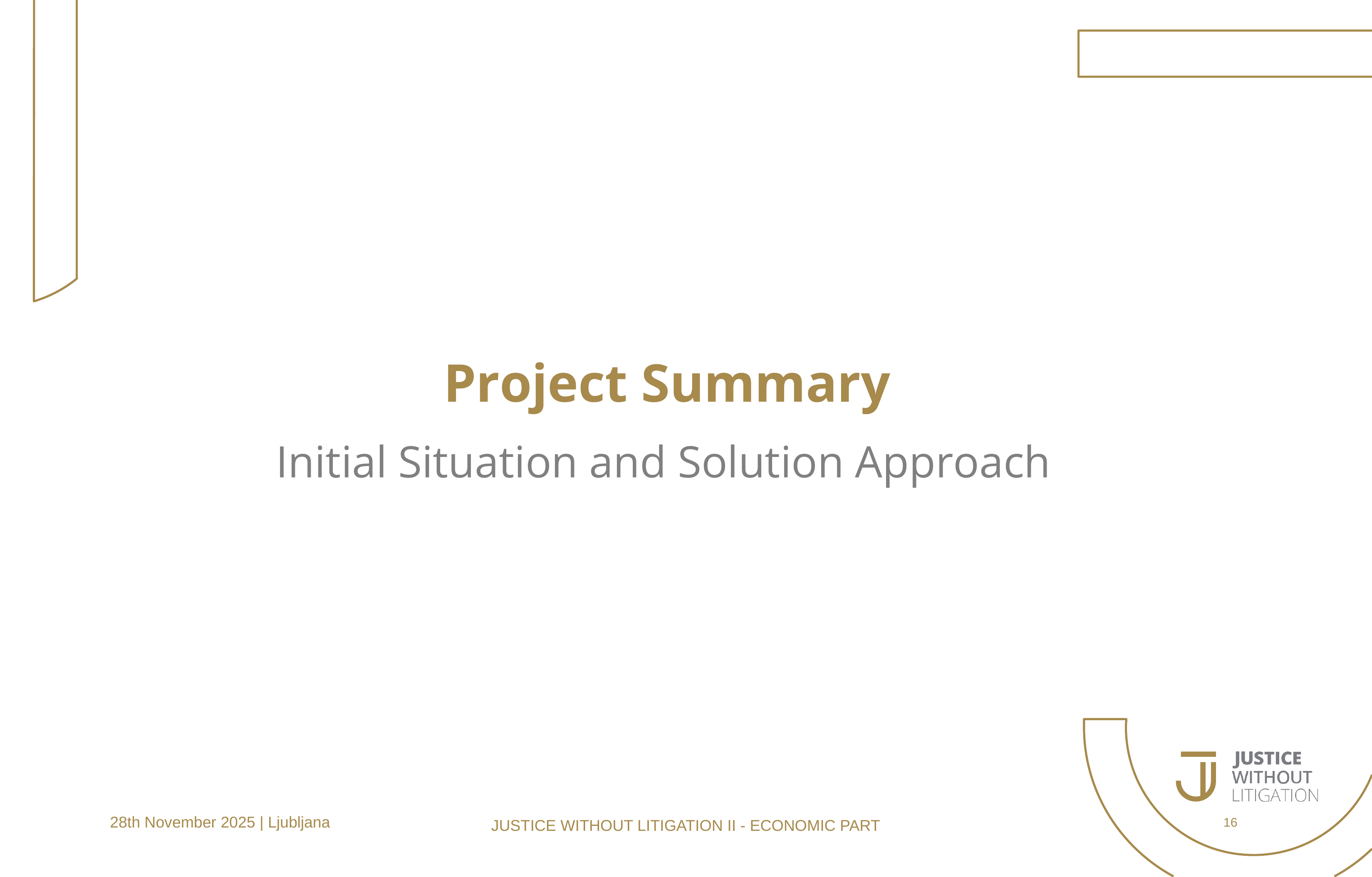

# Project Summary
Initial Situation and Solution Approach
28th November 2025 | Ljubljana
16
JUSTICE WITHOUT LITIGATION II - ECONOMIC PART